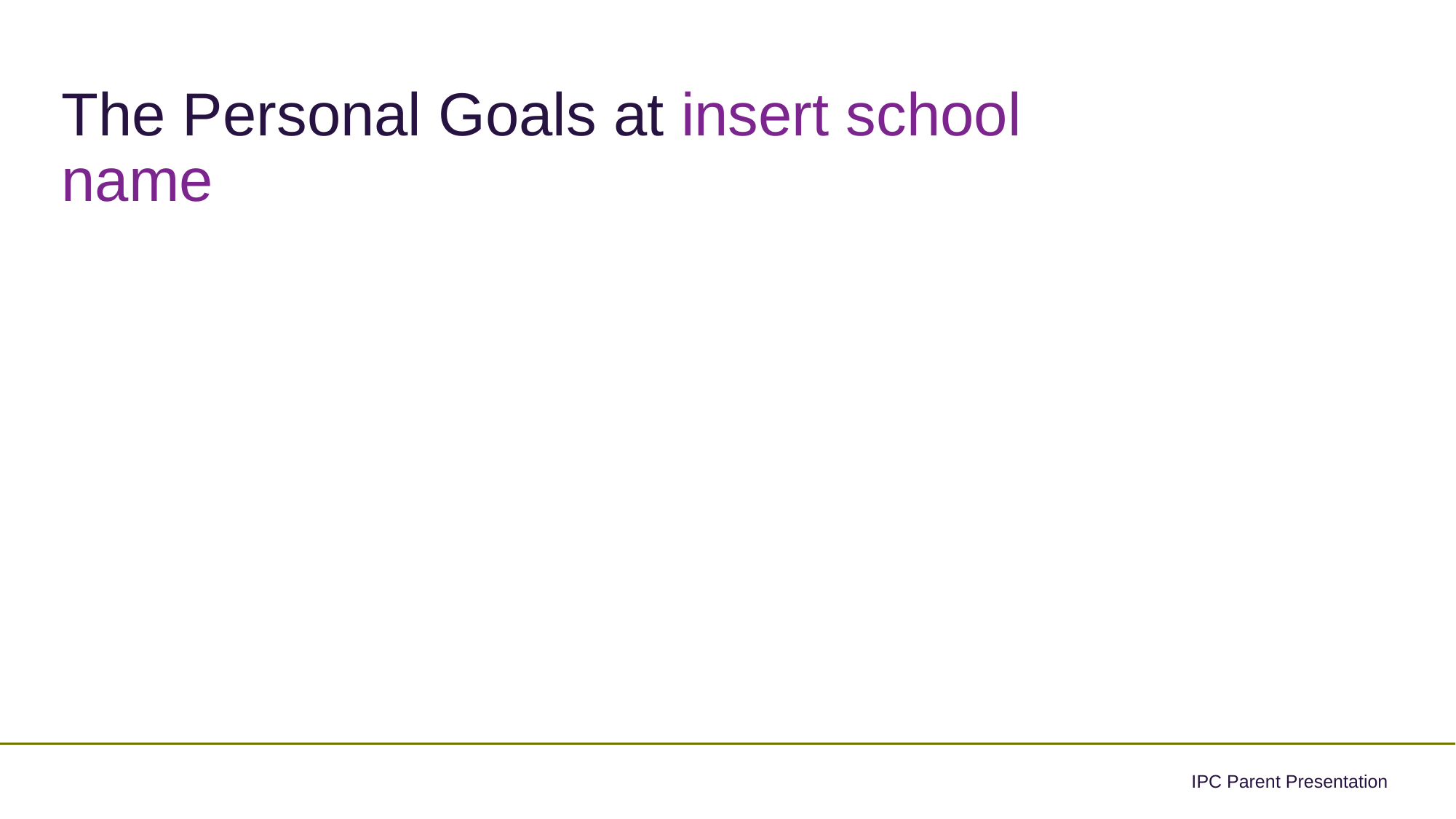

The Personal Goals at insert school name
IPC Parent Presentation